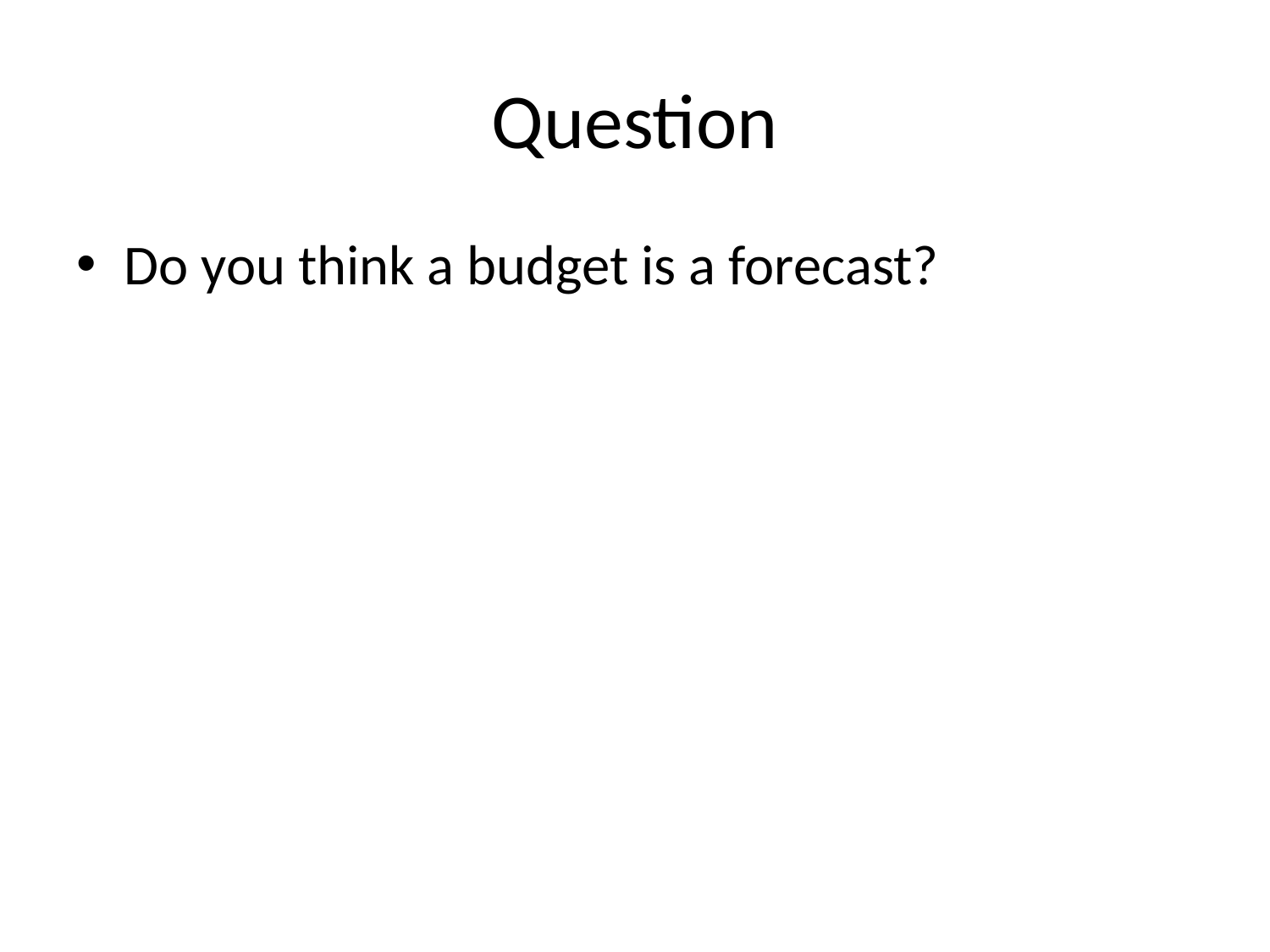

# Question
Do you think a budget is a forecast?